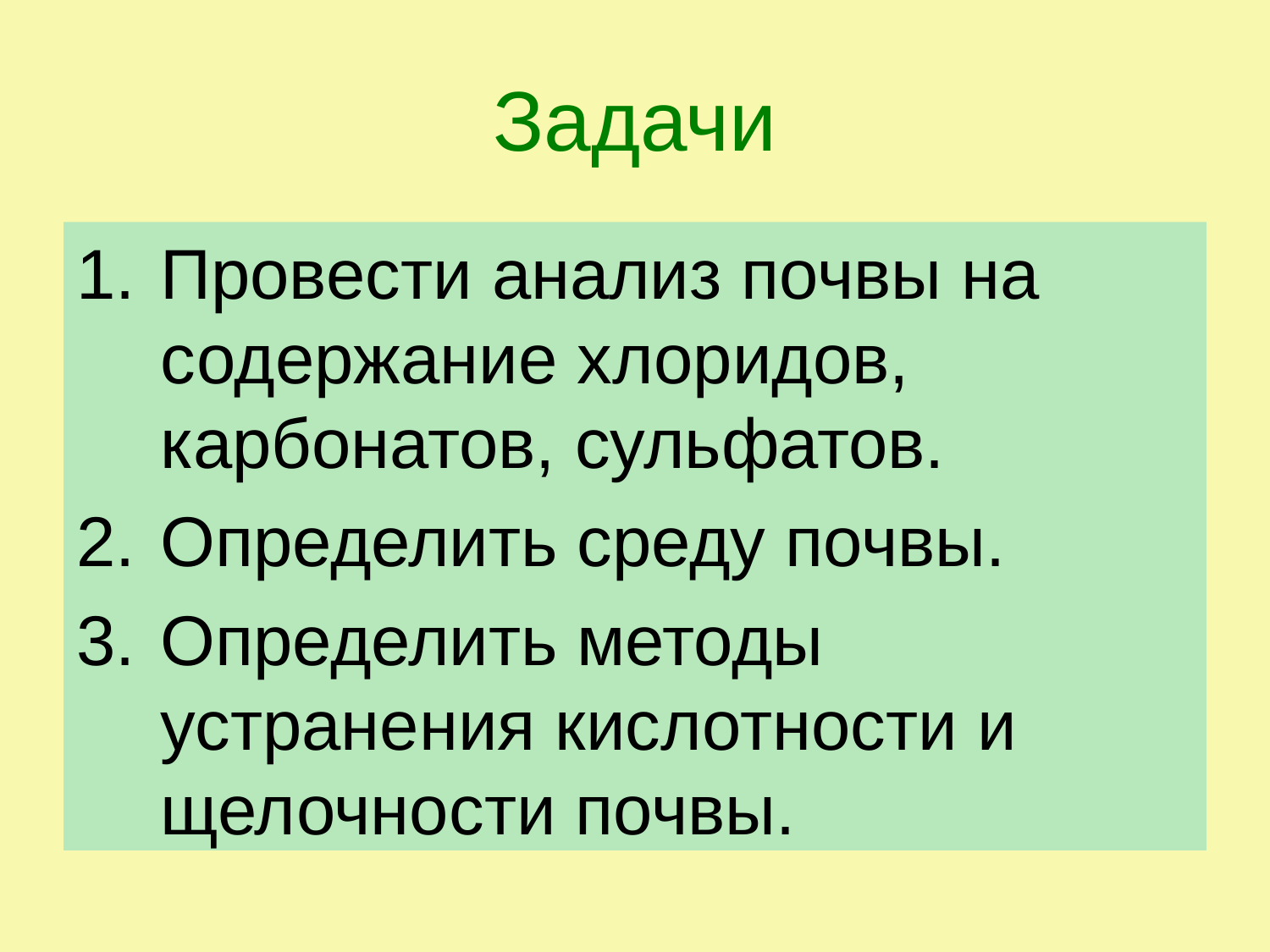

# Задачи
Провести анализ почвы на содержание хлоридов, карбонатов, сульфатов.
Определить среду почвы.
Определить методы устранения кислотности и щелочности почвы.